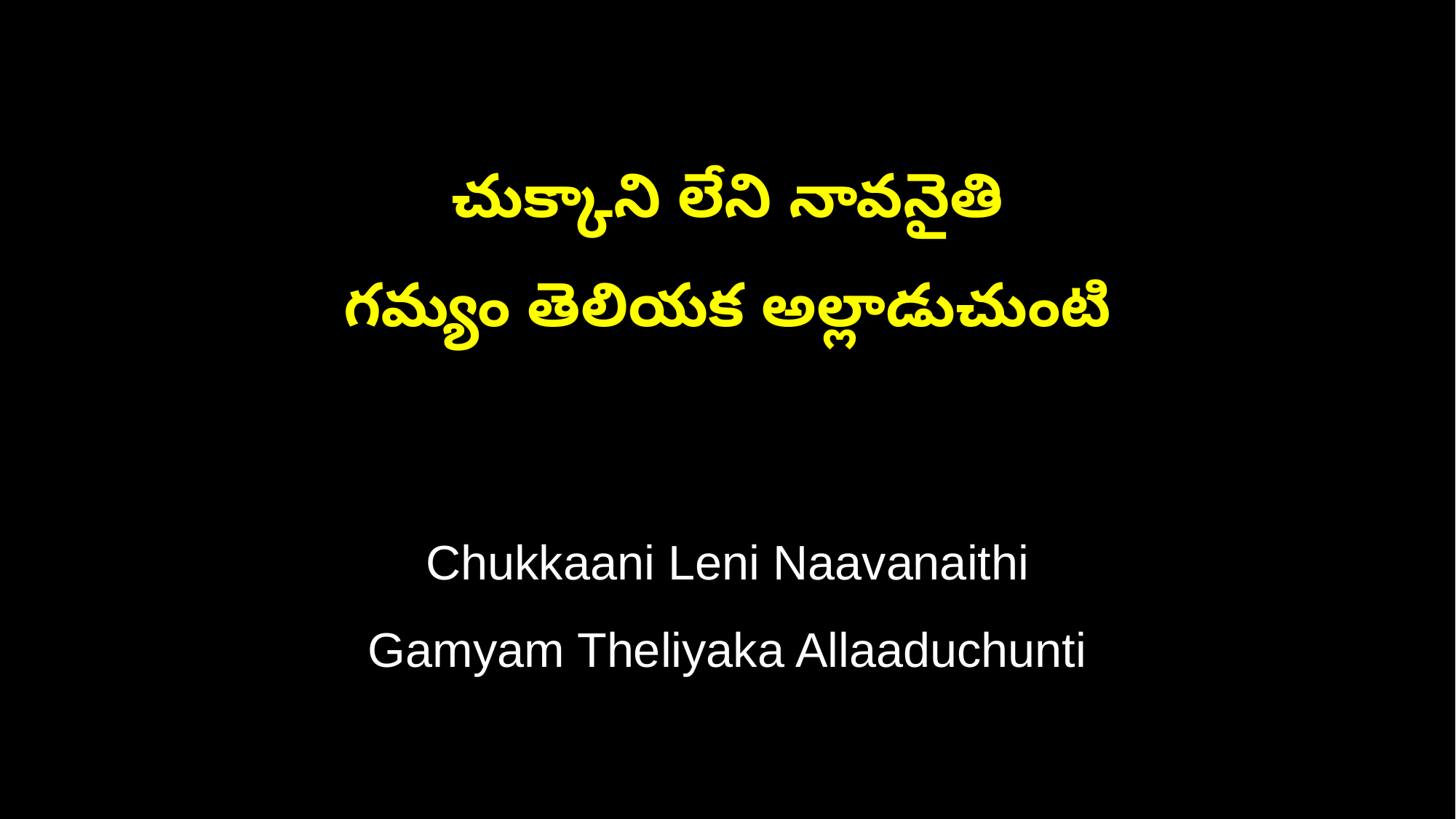

చుక్కాని లేని నావనైతి
గమ్యం తెలియక అల్లాడుచుంటి
Chukkaani Leni Naavanaithi
Gamyam Theliyaka Allaaduchunti